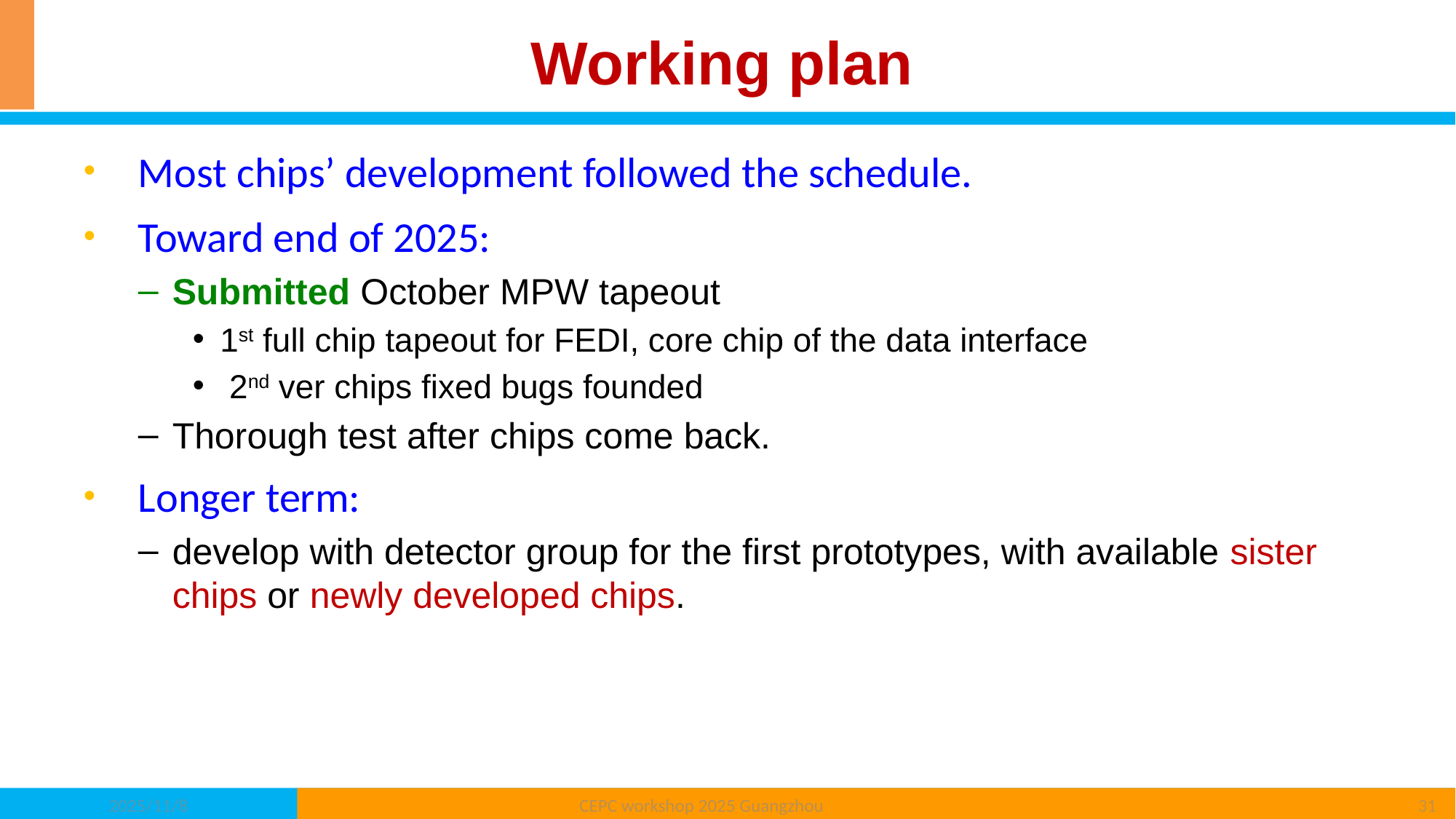

# Working plan
Most chips’ development followed the schedule.
Toward end of 2025:
Submitted October MPW tapeout
1st full chip tapeout for FEDI, core chip of the data interface
 2nd ver chips fixed bugs founded
Thorough test after chips come back.
Longer term:
develop with detector group for the first prototypes, with available sister chips or newly developed chips.
CEPC workshop 2025 Guangzhou
2025/11/8
31